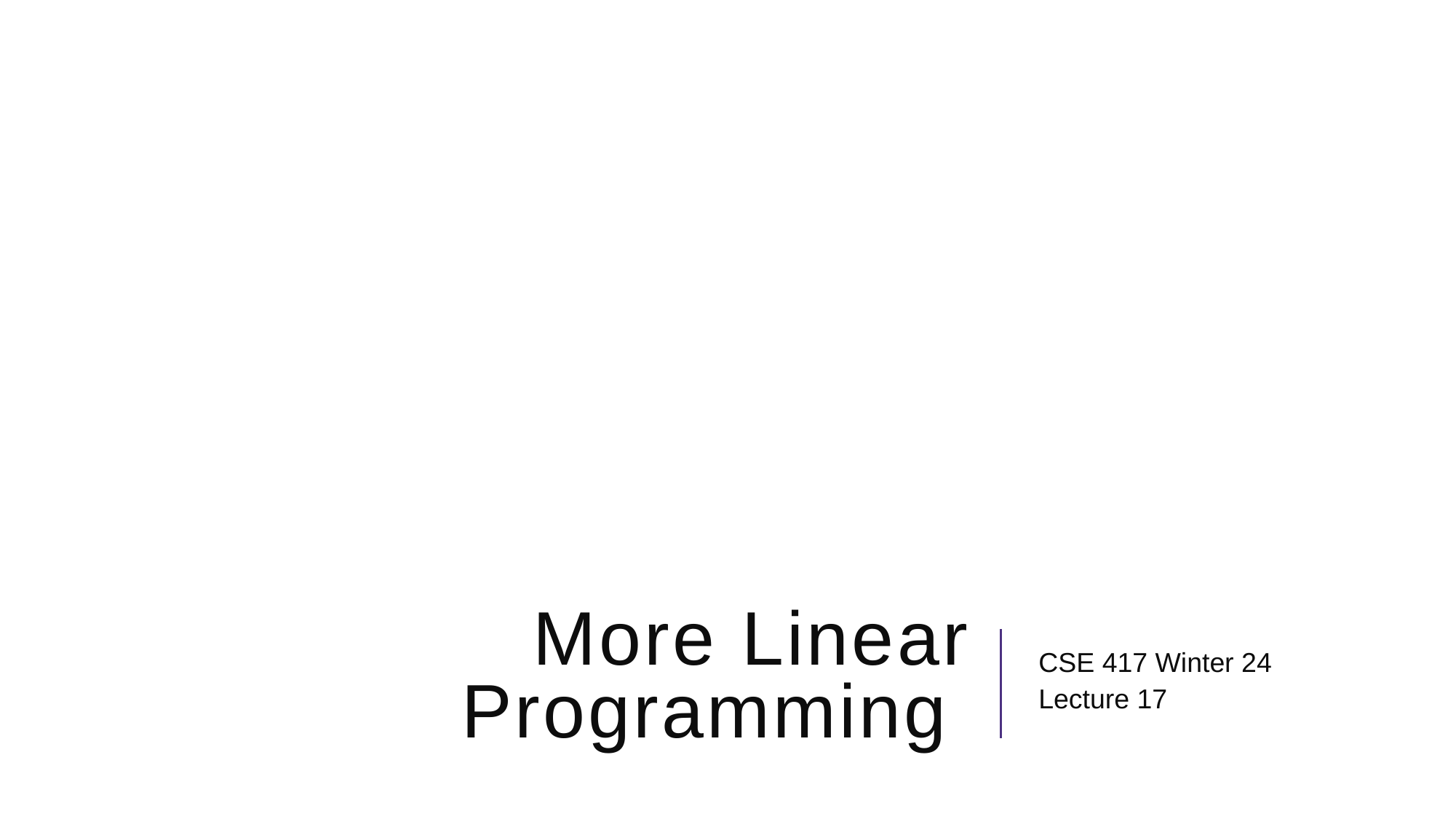

# More Linear Programming
CSE 417 Winter 24
Lecture 17